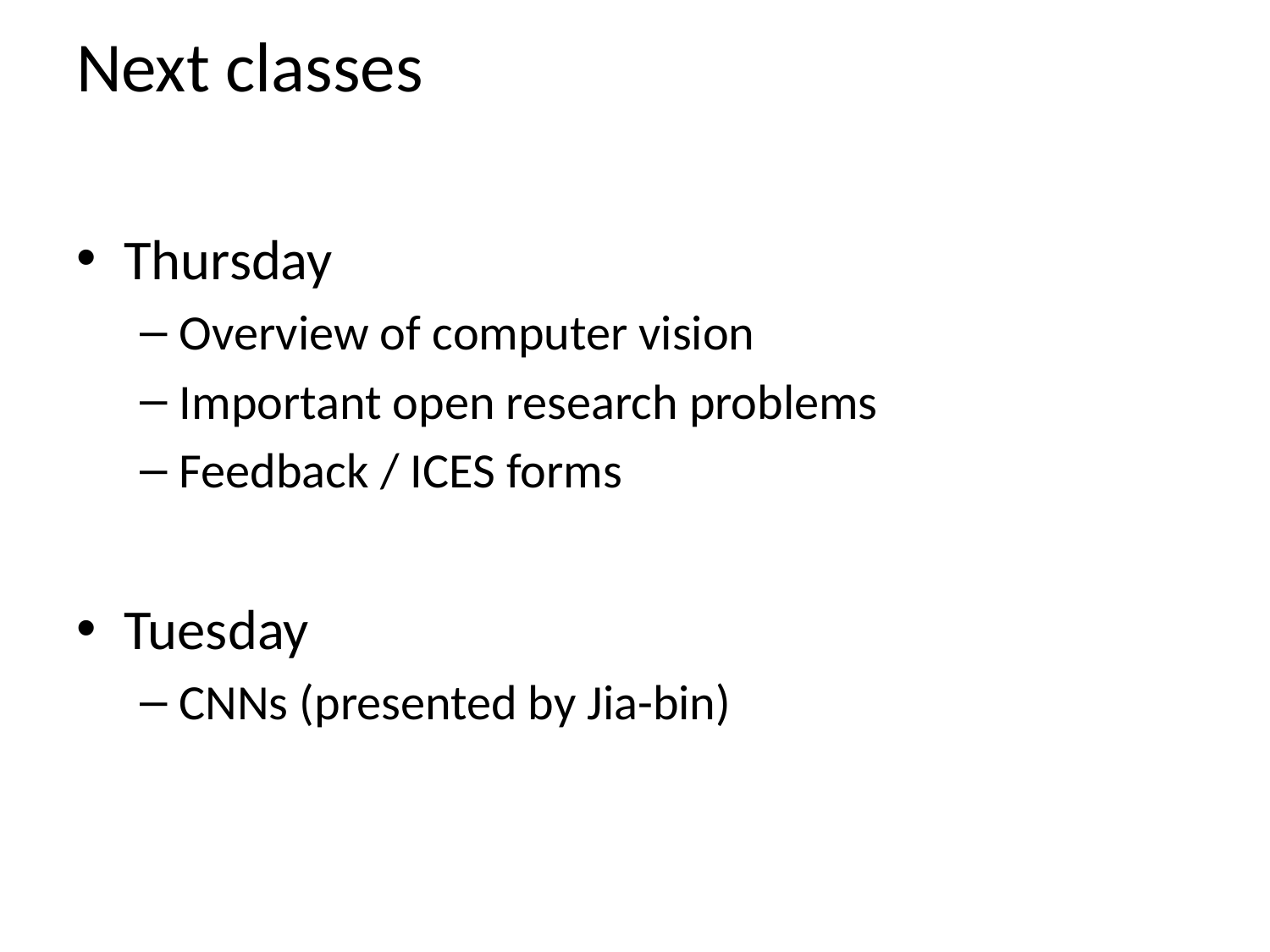

# Next classes

Thursday
Overview of computer vision
Important open research problems
Feedback / ICES forms

Tuesday
CNNs (presented by Jia-bin)